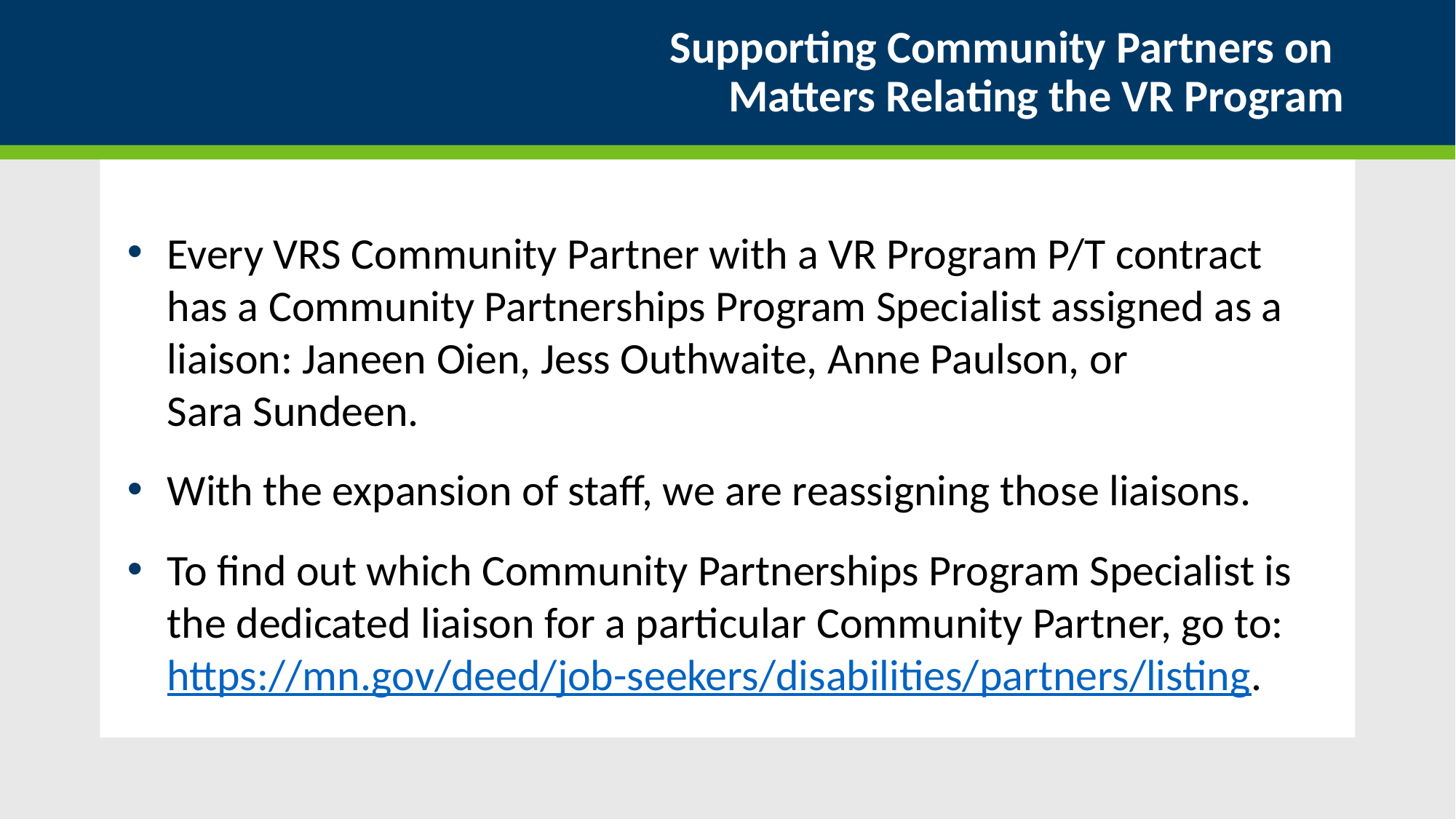

# Supporting Community Partners on Matters Relating the VR Program
Every VRS Community Partner with a VR Program P/T contract has a Community Partnerships Program Specialist assigned as a liaison: Janeen Oien, Jess Outhwaite, Anne Paulson, or Sara Sundeen.
With the expansion of staff, we are reassigning those liaisons.
To find out which Community Partnerships Program Specialist is the dedicated liaison for a particular Community Partner, go to: https://mn.gov/deed/job-seekers/disabilities/partners/listing.